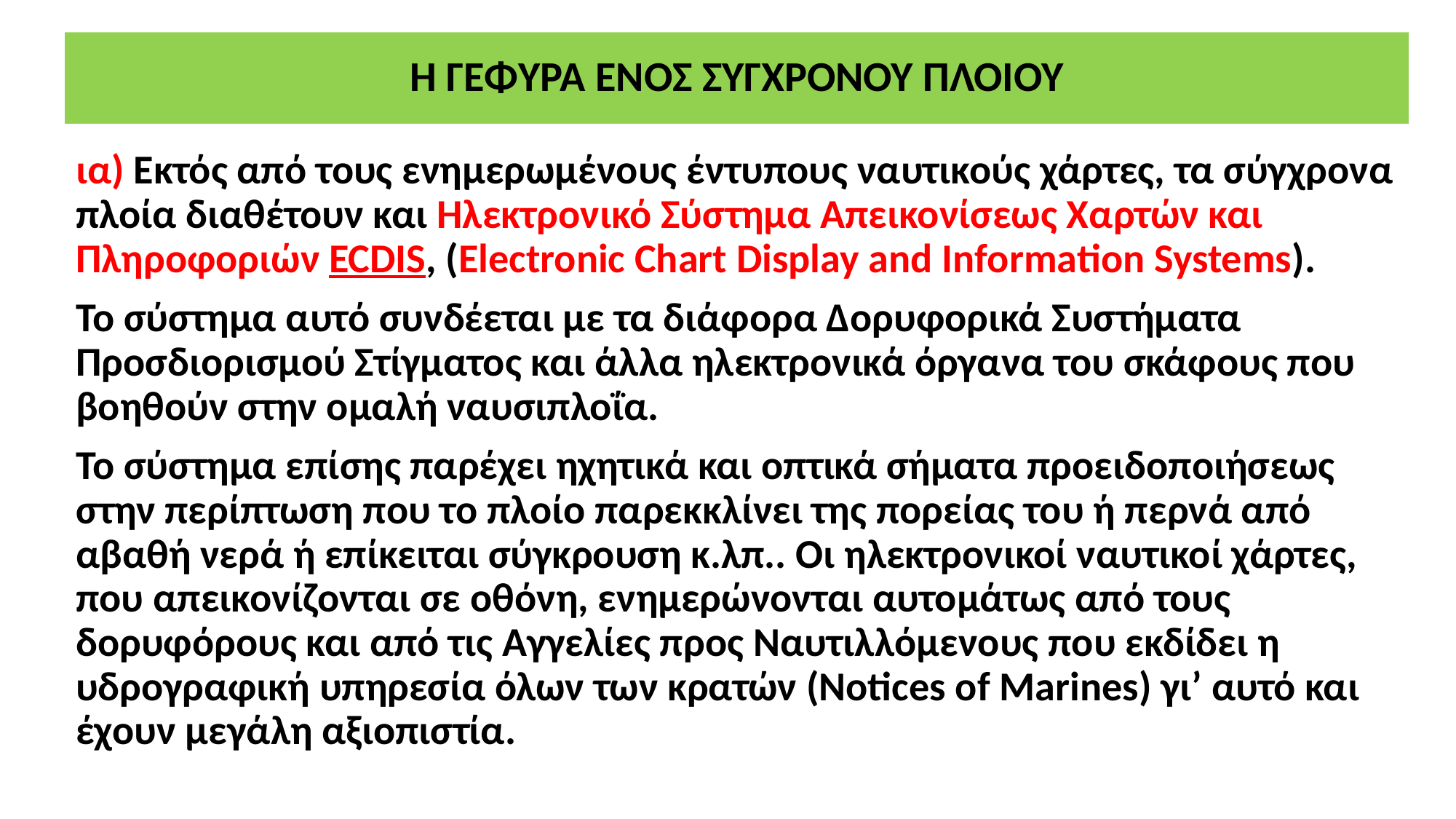

# Η ΓΕΦΥΡΑ ΕΝΟΣ ΣΥΓΧΡΟΝΟΥ ΠΛΟΙΟΥ
ια) Εκτός από τους ενημερωμένους έντυπους ναυτικούς χάρτες, τα σύγχρονα πλοία διαθέτουν και Ηλεκτρονικό Σύστημα Απεικονίσεως Χαρτών και Πληροφοριών ECDIS, (Electronic Chart Display and Information Systems).
Το σύστημα αυτό συνδέεται με τα διάφορα Δορυφορικά Συστήματα Προσδιορισμού Στίγματος και άλλα ηλεκτρονικά όργανα του σκάφους που βοηθούν στην ομαλή ναυσιπλοΐα.
Το σύστημα επίσης παρέχει ηχητικά και οπτικά σήματα προειδοποιήσεως στην περίπτωση που το πλοίο παρεκκλίνει της πορείας του ή περνά από αβαθή νερά ή επίκειται σύγκρουση κ.λπ.. Οι ηλεκτρονικοί ναυτικοί χάρτες, που απεικονίζονται σε οθόνη, ενημερώνονται αυτομάτως από τους δορυφόρους και από τις Αγγελίες προς Ναυτιλλόμενους που εκδίδει η υδρογραφική υπηρεσία όλων των κρατών (Notices of Marines) γι’ αυτό και έχουν μεγάλη αξιοπιστία.